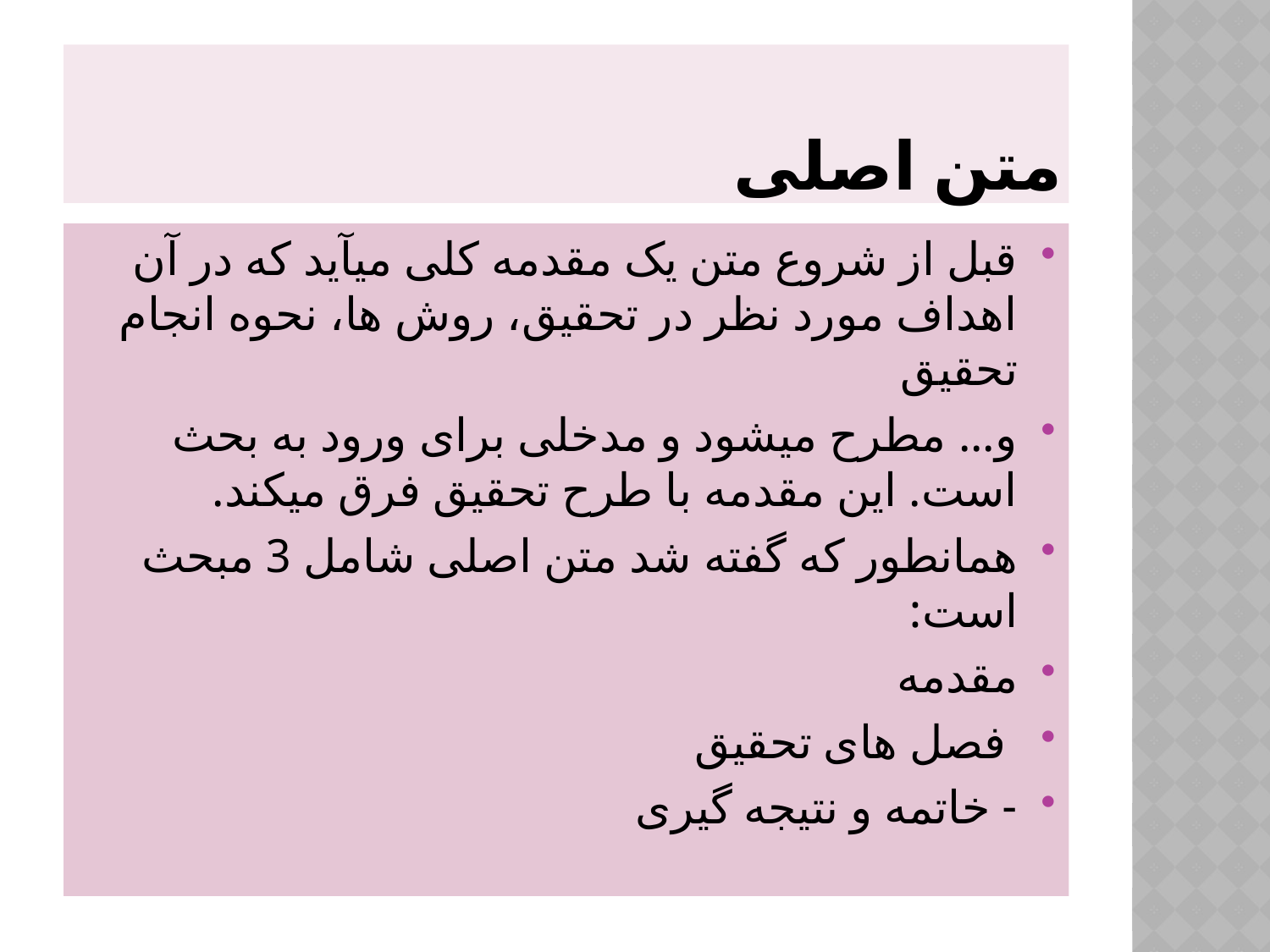

# متن اصلی
قبل از شروع متن یک مقدمه کلی میآید که در آن اهداف مورد نظر در تحقیق، روش ها، نحوه انجام تحقیق
و... مطرح میشود و مدخلی برای ورود به بحث است. این مقدمه با طرح تحقیق فرق میکند.
همانطور که گفته شد متن اصلی شامل 3 مبحث است:
مقدمه
 فصل های تحقیق
- خاتمه و نتیجه گیری